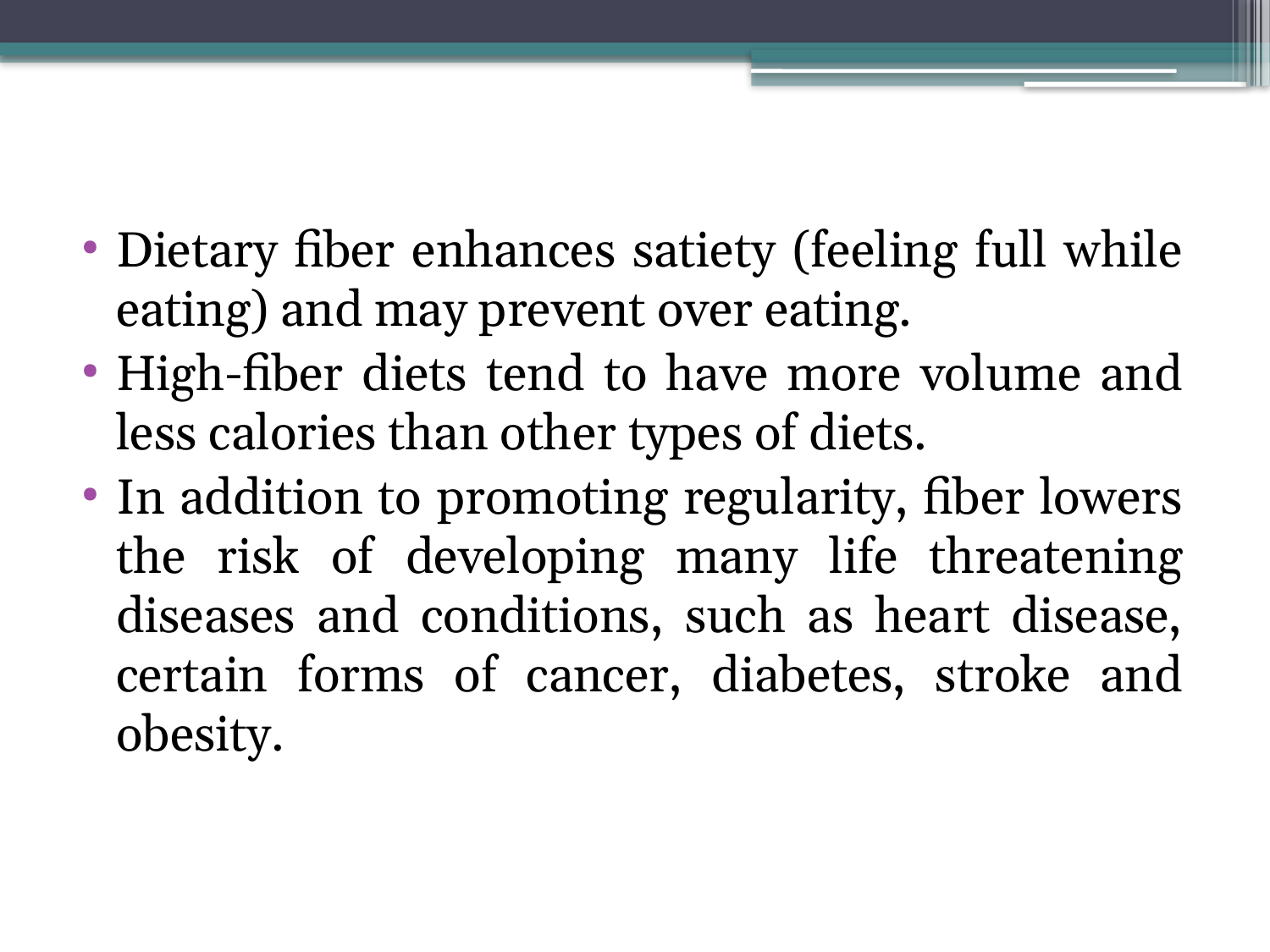

Dietary fiber enhances satiety (feeling full while eating) and may prevent over eating.
High-fiber diets tend to have more volume and less calories than other types of diets.
In addition to promoting regularity, fiber lowers the risk of developing many life threatening diseases and conditions, such as heart disease, certain forms of cancer, diabetes, stroke and obesity.